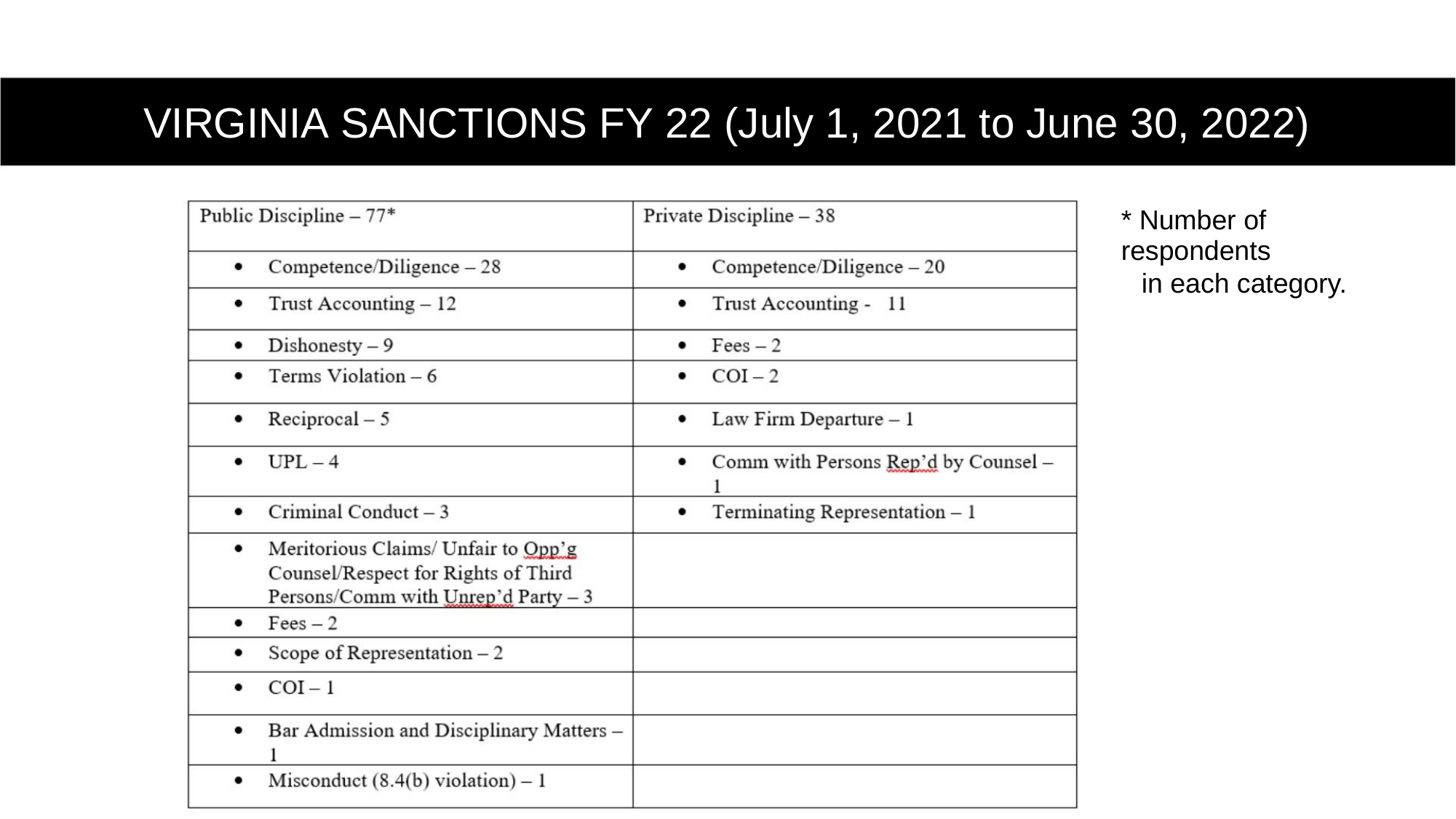

VIRGINIA SANCTIONS FY 22 (July 1, 2021 to June 30, 2022)
* Number of respondents
in each category.